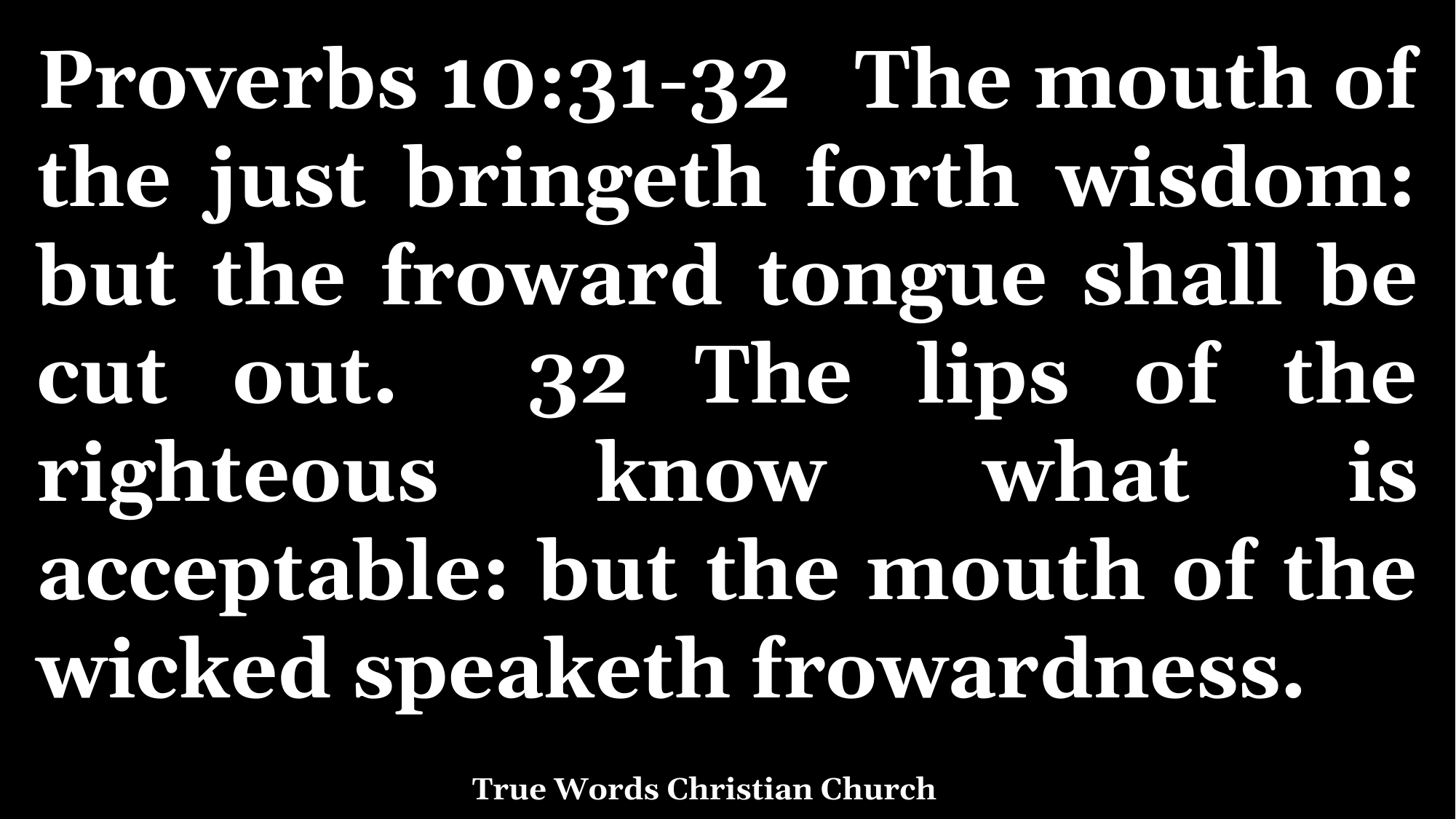

Proverbs 10:31-32   The mouth of the just bringeth forth wisdom: but the froward tongue shall be cut out.  32 The lips of the righteous know what is acceptable: but the mouth of the wicked speaketh frowardness.
True Words Christian Church